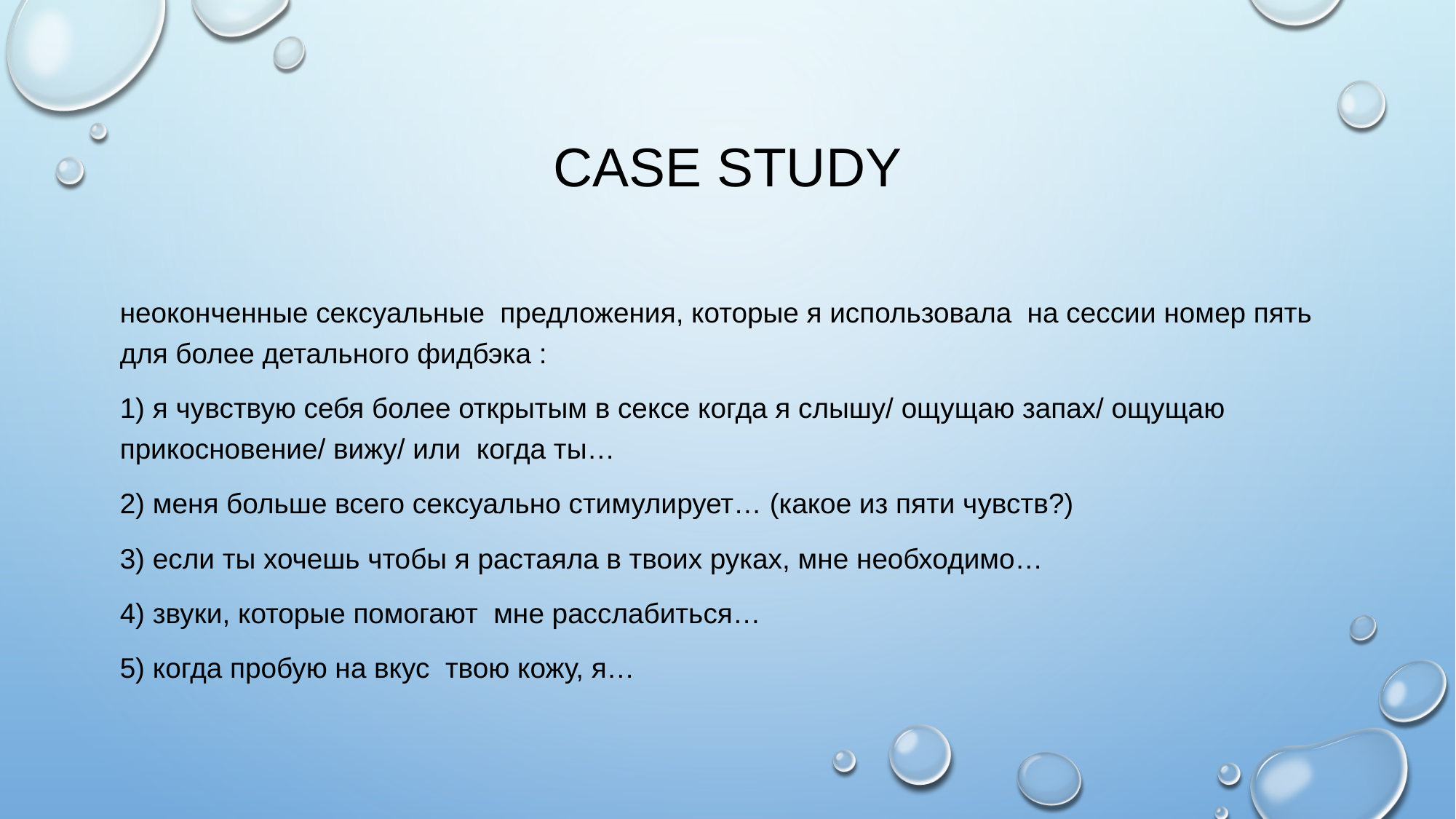

# Case study
неоконченные сексуальные  предложения, которые я использовала  на сессии номер пять для более детального фидбэка :
1) я чувствую себя более открытым в сексе когда я слышу/ ощущаю запах/ ощущаю прикосновение/ вижу/ или  когда ты…
2) меня больше всего сексуально стимулирует… (какое из пяти чувств?)
3) если ты хочешь чтобы я растаяла в твоих руках, мне необходимо…
4) звуки, которые помогают  мне расслабиться…
5) когда пробую на вкус  твою кожу, я…